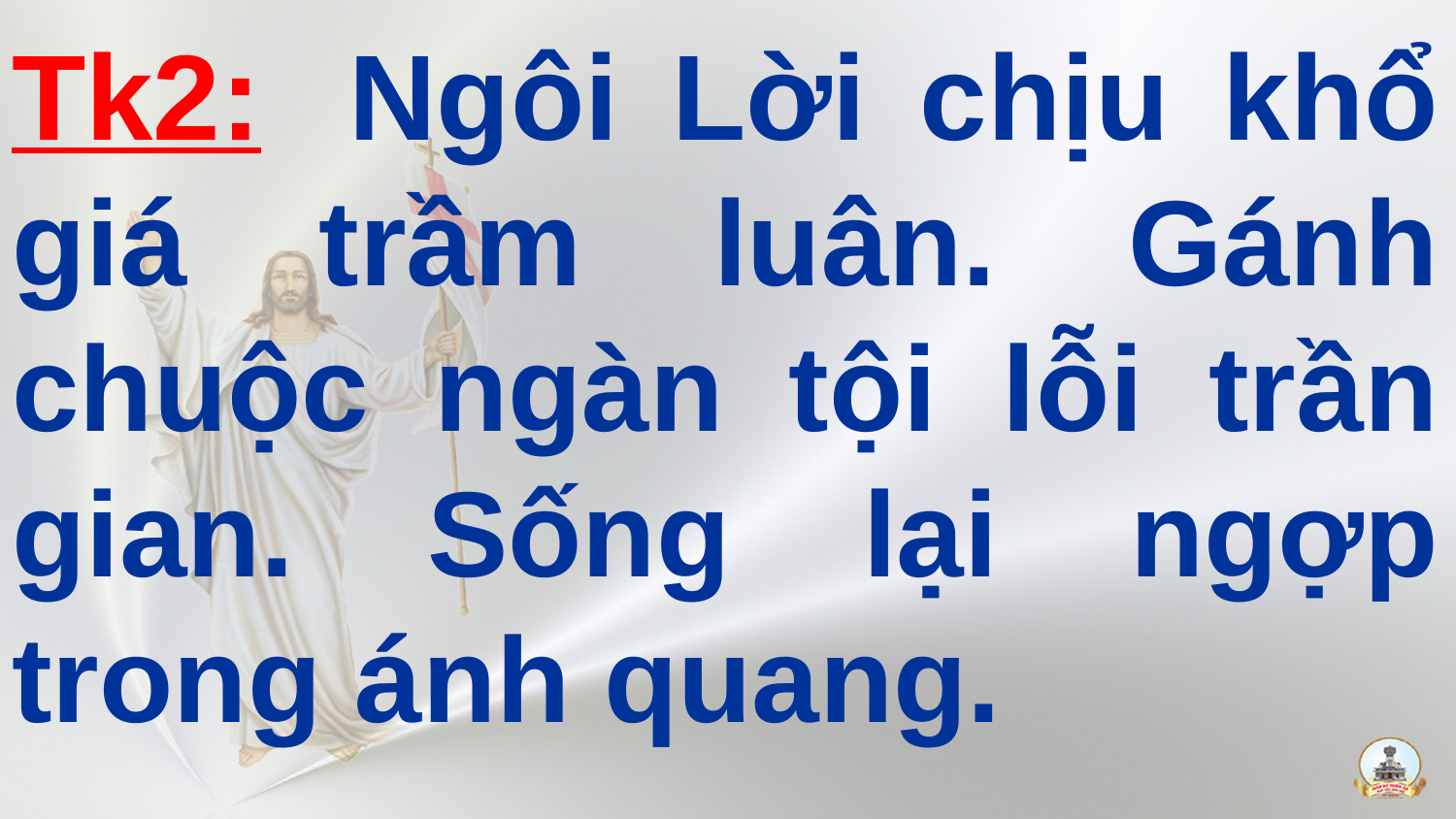

Tk2:  Ngôi Lời chịu khổ giá trầm luân. Gánh chuộc ngàn tội lỗi trần gian. Sống lại ngợp trong ánh quang.